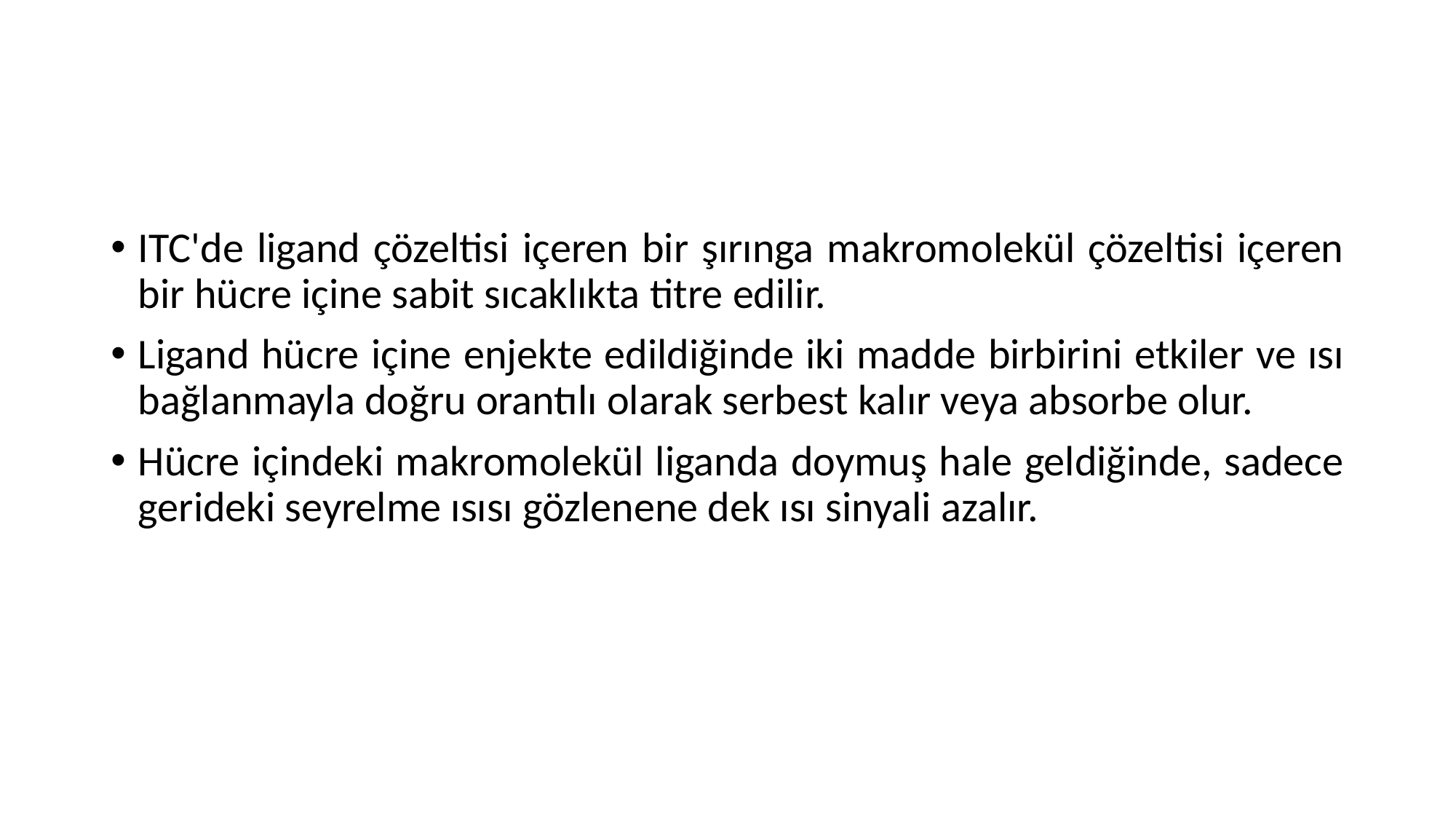

ITC'de ligand çözeltisi içeren bir şırınga makromolekül çözeltisi içeren bir hücre içine sabit sıcaklıkta titre edilir.
Ligand hücre içine enjekte edildiğinde iki madde birbirini etkiler ve ısı bağlanmayla doğru orantılı olarak serbest kalır veya absorbe olur.
Hücre içindeki makromolekül liganda doymuş hale geldiğinde, sadece gerideki seyrelme ısısı gözlenene dek ısı sinyali azalır.